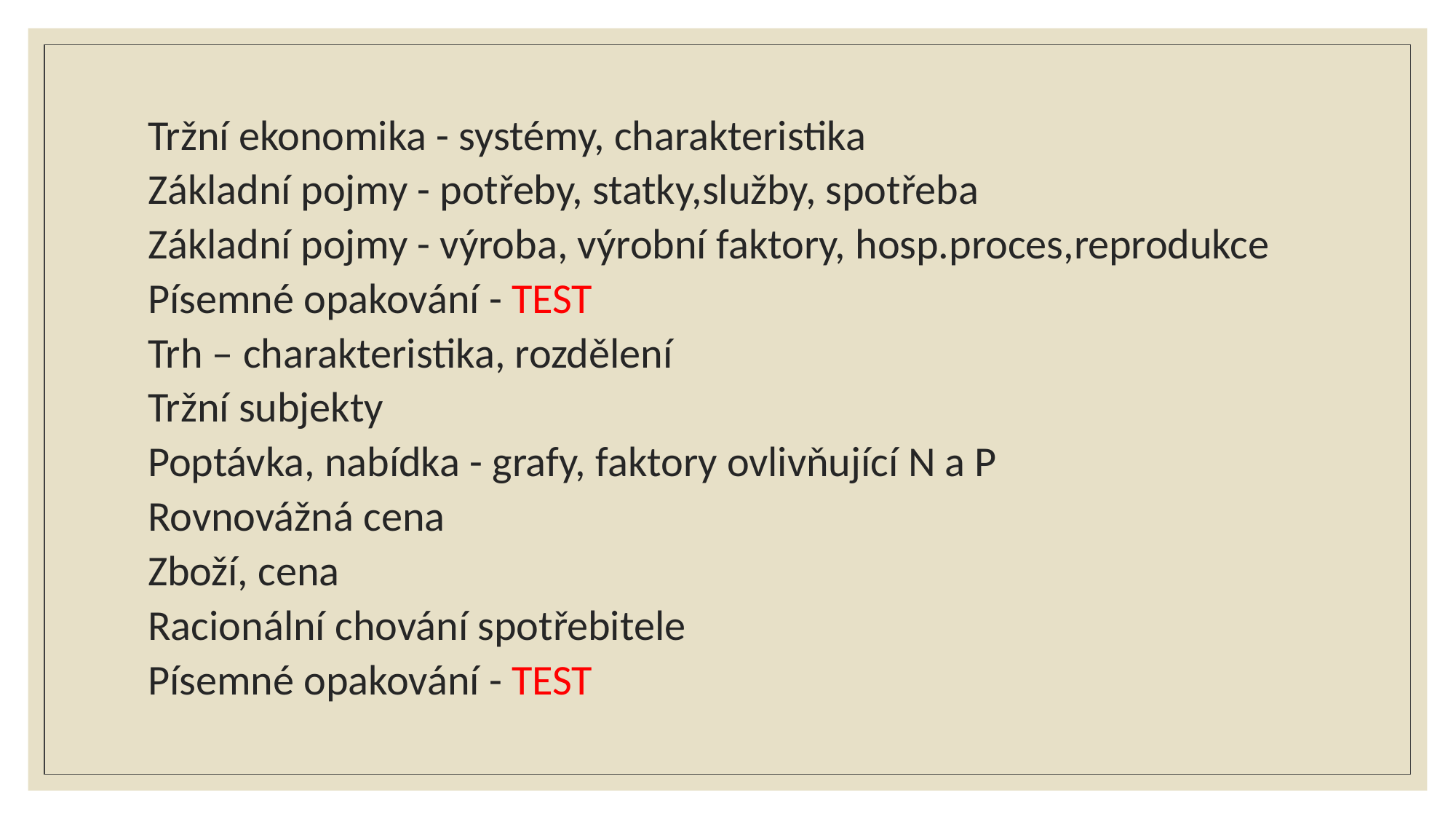

# Tržní ekonomika - systémy, charakteristika Základní pojmy - potřeby, statky,služby, spotřeba Základní pojmy - výroba, výrobní faktory, hosp.proces,reprodukce Písemné opakování - TEST Trh – charakteristika, rozdělení Tržní subjekty Poptávka, nabídka - grafy, faktory ovlivňující N a P Rovnovážná cena Zboží, cena Racionální chování spotřebitele Písemné opakování - TEST